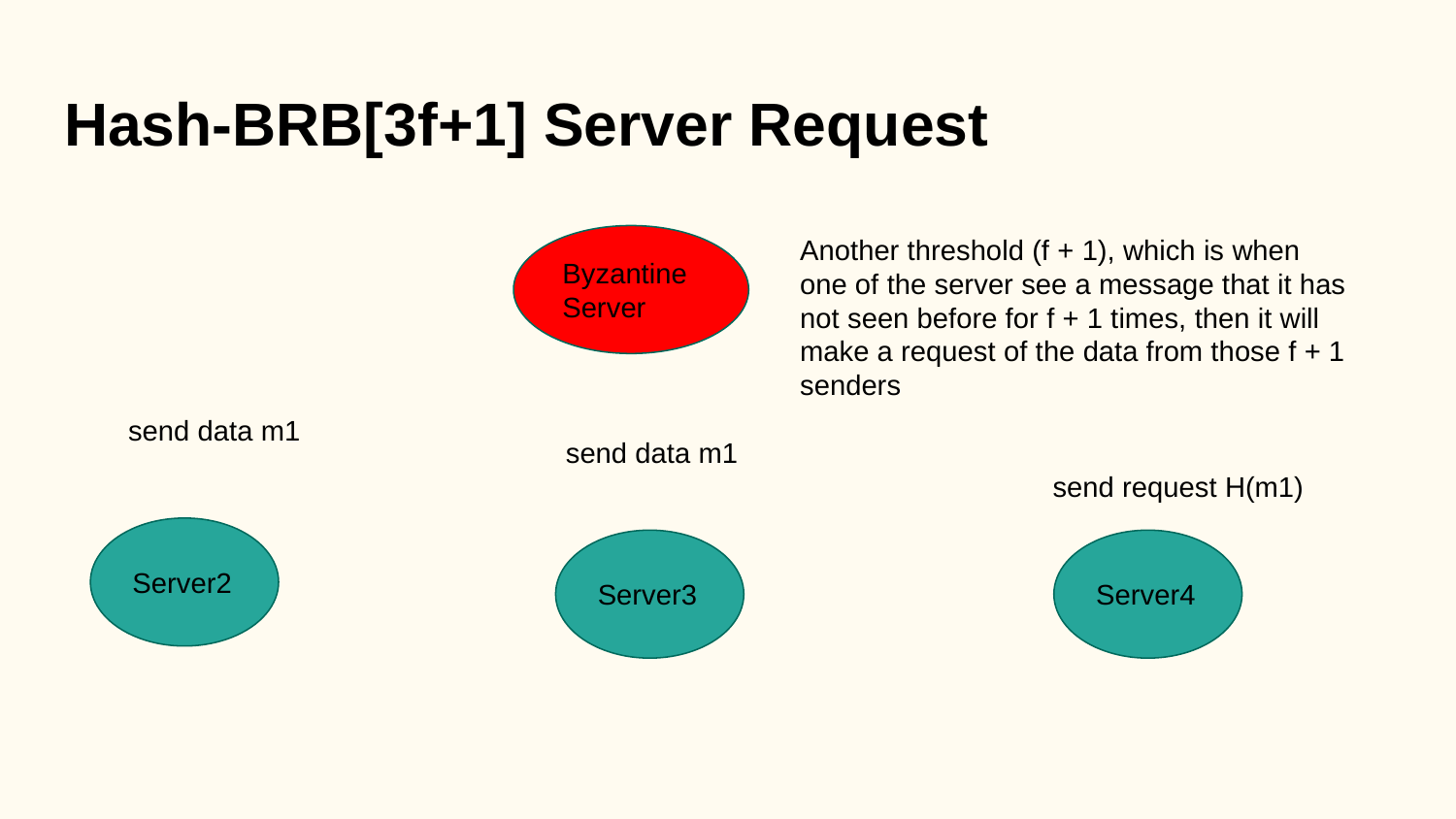

# Hash-BRB[3f+1] Server Request

Another threshold (f + 1), which is when one of the server see a message that it has not seen before for f + 1 times, then it will make a request of the data from those f + 1 senders
Byzantine Server
send data m1
send data m1
send request H(m1)
Server2
Server3
Server4